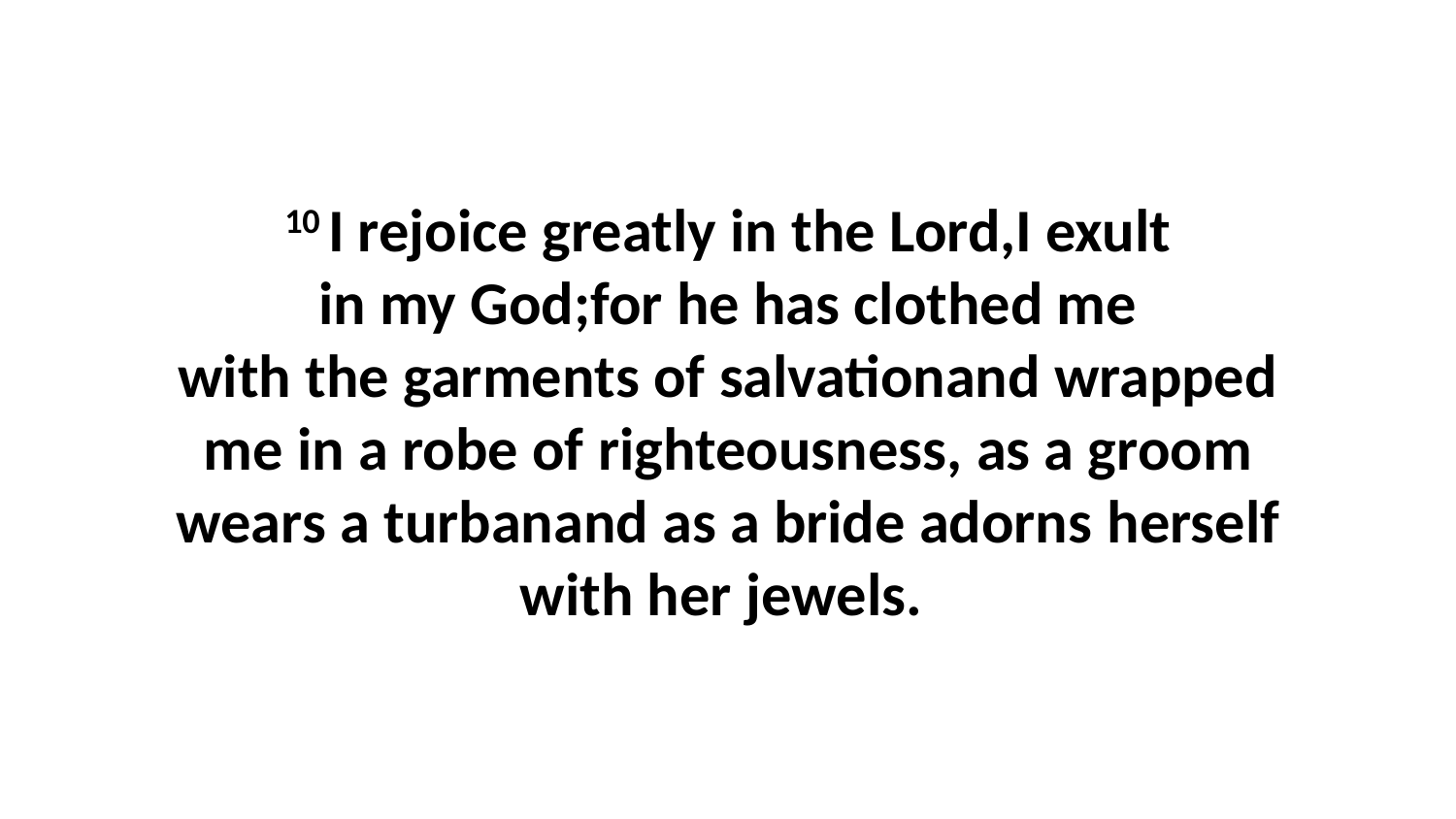

10 I rejoice greatly in the Lord,I exult in my God;for he has clothed me with the garments of salvationand wrapped me in a robe of righteousness, as a groom wears a turbanand as a bride adorns herself with her jewels.